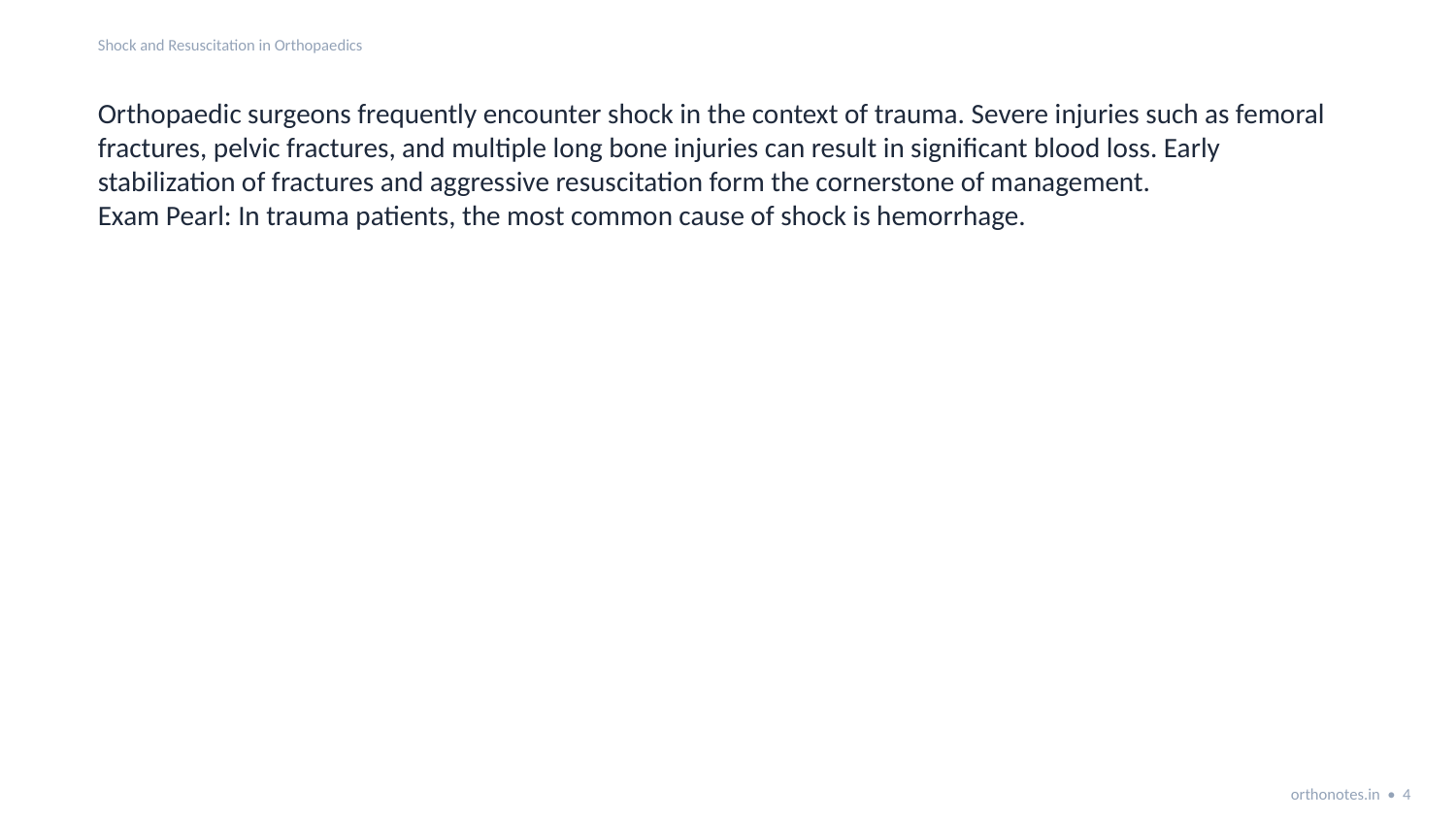

Shock and Resuscitation in Orthopaedics
Orthopaedic surgeons frequently encounter shock in the context of trauma. Severe injuries such as femoral fractures, pelvic fractures, and multiple long bone injuries can result in significant blood loss. Early stabilization of fractures and aggressive resuscitation form the cornerstone of management.
Exam Pearl: In trauma patients, the most common cause of shock is hemorrhage.
orthonotes.in  •  4